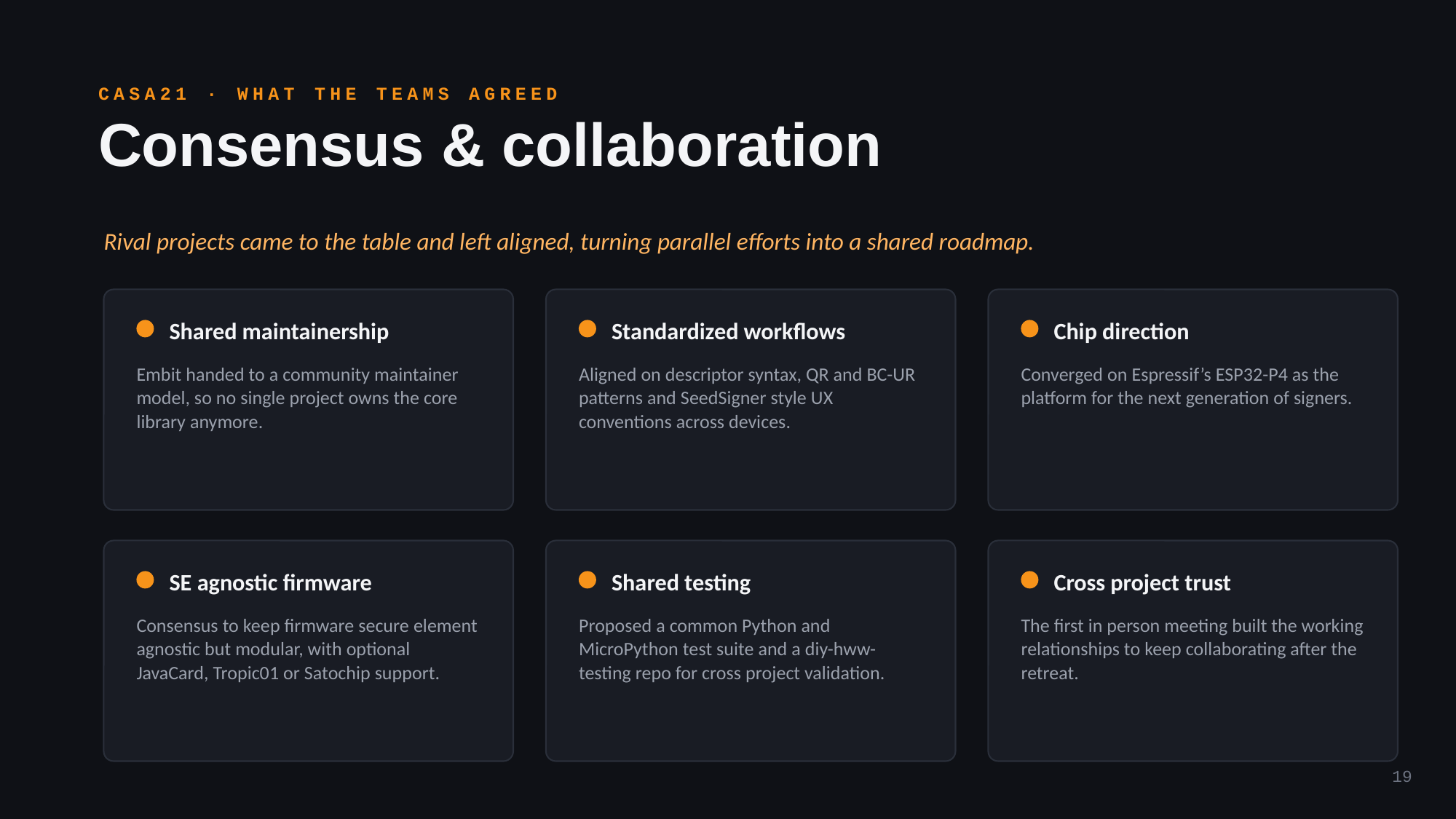

CASA21 · WHAT THE TEAMS AGREED
Consensus & collaboration
Rival projects came to the table and left aligned, turning parallel efforts into a shared roadmap.

Shared maintainership
Standardized workflows
Chip direction

Embit handed to a community maintainer model, so no single project owns the core library anymore.
Aligned on descriptor syntax, QR and BC-UR patterns and SeedSigner style UX conventions across devices.
Converged on Espressif’s ESP32-P4 as the platform for the next generation of signers.

SE agnostic firmware
Shared testing
Cross project trust

Consensus to keep firmware secure element agnostic but modular, with optional JavaCard, Tropic01 or Satochip support.
Proposed a common Python and MicroPython test suite and a diy-hww-testing repo for cross project validation.
The first in person meeting built the working relationships to keep collaborating after the retreat.
19